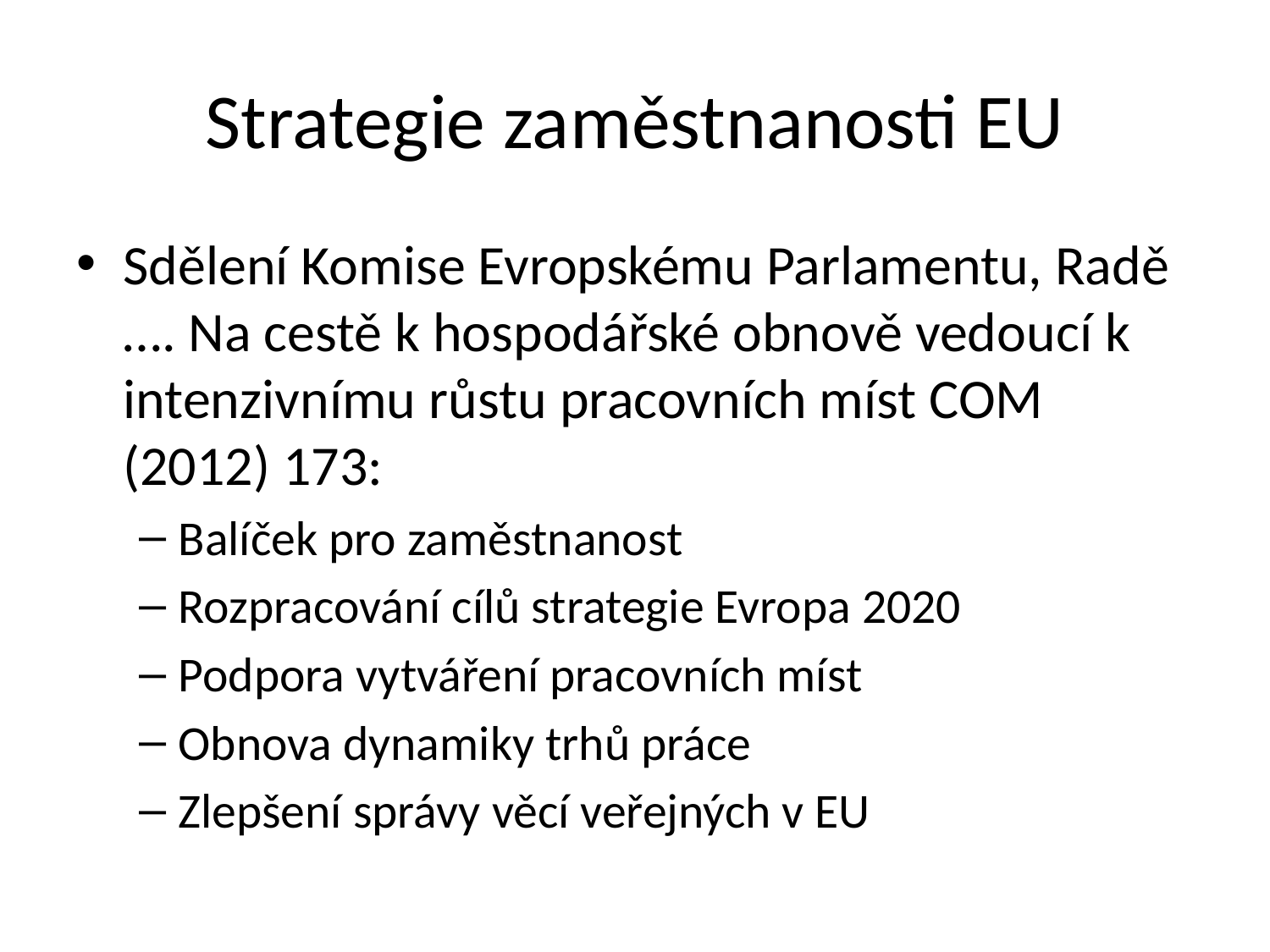

# Strategie zaměstnanosti EU
Sdělení Komise Evropskému Parlamentu, Radě …. Na cestě k hospodářské obnově vedoucí k intenzivnímu růstu pracovních míst COM (2012) 173:
Balíček pro zaměstnanost
Rozpracování cílů strategie Evropa 2020
Podpora vytváření pracovních míst
Obnova dynamiky trhů práce
Zlepšení správy věcí veřejných v EU